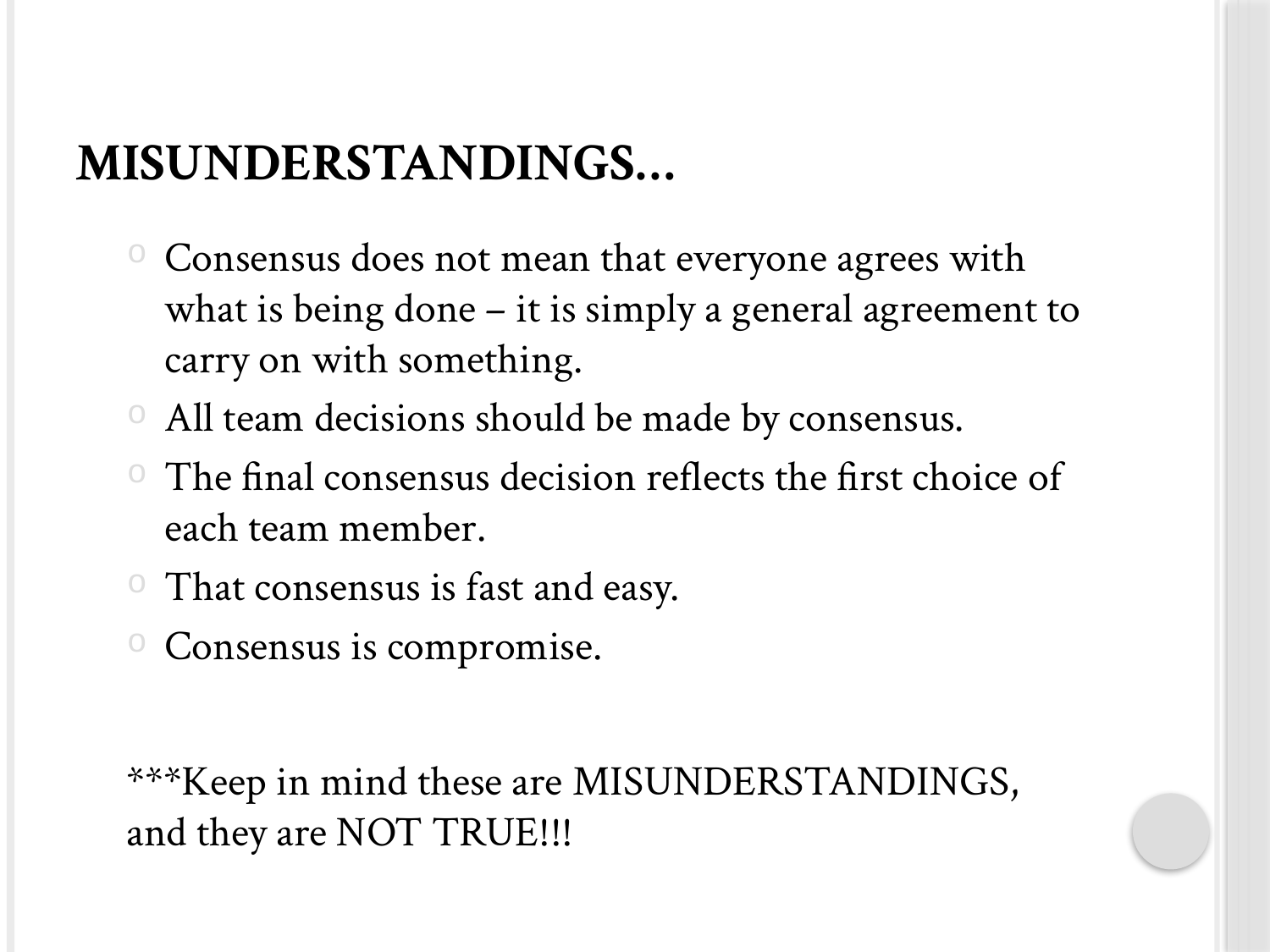

# Misunderstandings…
Consensus does not mean that everyone agrees with what is being done – it is simply a general agreement to carry on with something.
All team decisions should be made by consensus.
The final consensus decision reflects the first choice of each team member.
That consensus is fast and easy.
Consensus is compromise.

***Keep in mind these are MISUNDERSTANDINGS, and they are NOT TRUE!!!